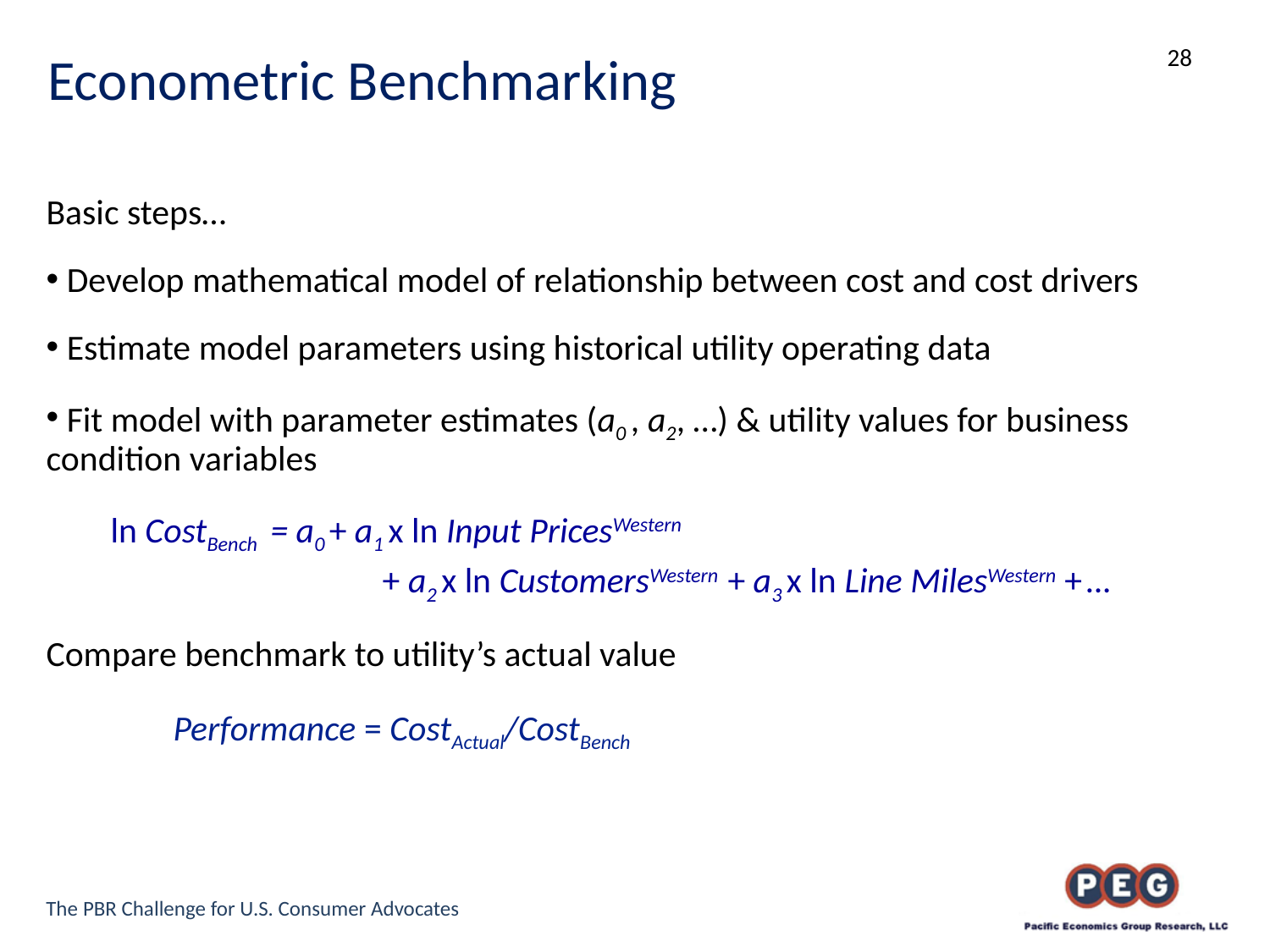

# Econometric Benchmarking

Basic steps…

 Develop mathematical model of relationship between cost and cost drivers

 Estimate model parameters using historical utility operating data

 Fit model with parameter estimates (a0 , a2, …) & utility values for business condition variables

        ln CostBench  = a0 + a1 x ln Input PricesWestern
	                          + a2 x ln CustomersWestern  + a3 x ln Line MilesWestern + …

Compare benchmark to utility’s actual value

	Performance = CostActual/CostBench

The PBR Challenge for U.S. Consumer Advocates